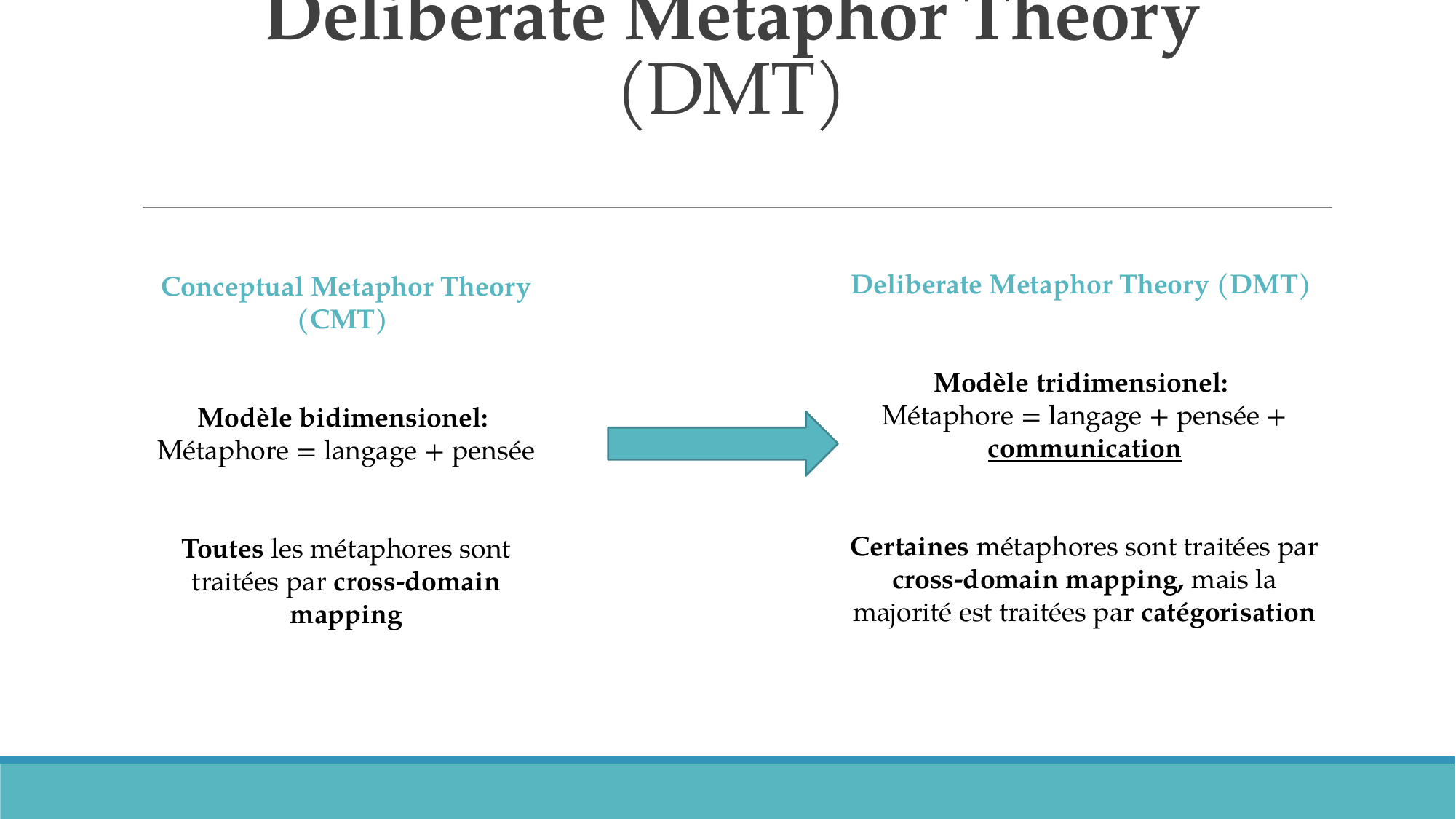

# Deliberate Metaphor Theory (DMT)

Deliberate Metaphor Theory (DMT)

Modèle tridimensionel:
Métaphore = langage + pensée + communication

Certaines métaphores sont traitées par cross-domain mapping, mais la majorité est traitées par catégorisation
Conceptual Metaphor Theory (CMT)

Modèle bidimensionel:
Métaphore = langage + pensée

Toutes les métaphores sont traitées par cross-domain mapping